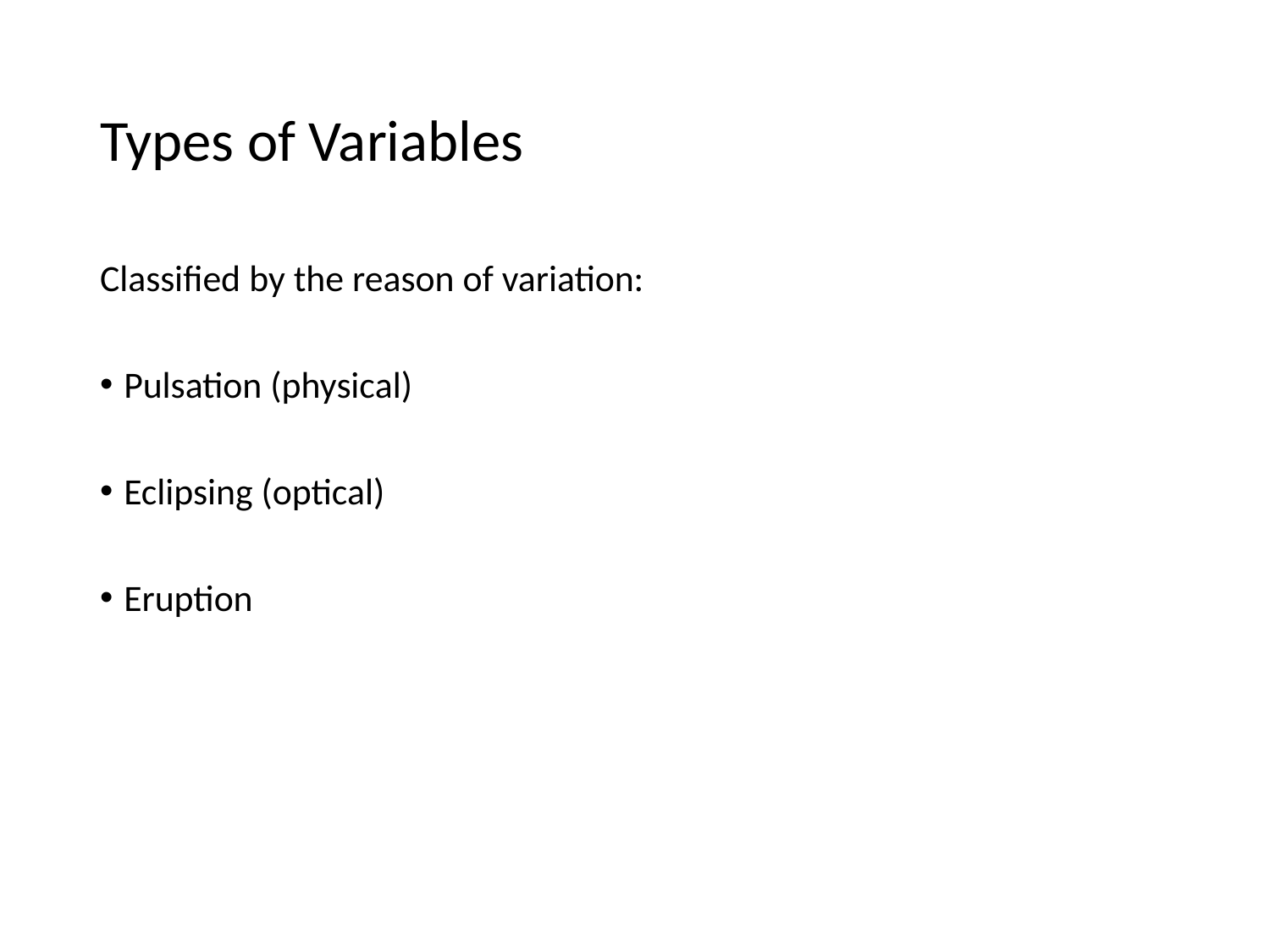

# Types of Variables
Classified by the reason of variation:

Pulsation (physical)

Eclipsing (optical)

Eruption